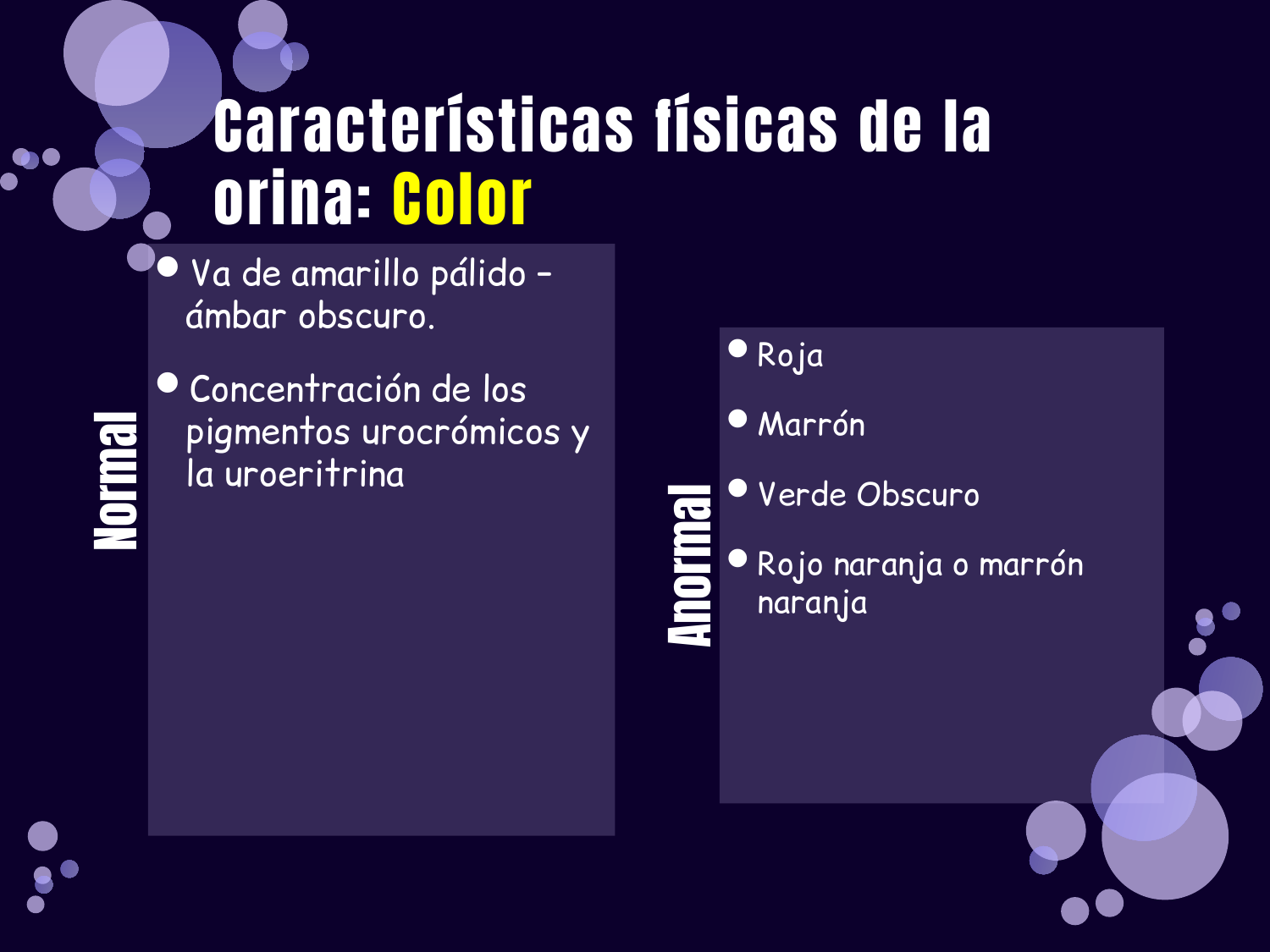

# Características físicas de la orina: Color
Va de amarillo pálido – ámbar obscuro.
Concentración de los pigmentos urocrómicos y la uroeritrina
Roja
Marrón
Verde Obscuro
Rojo naranja o marrón naranja

Normal
Anormal